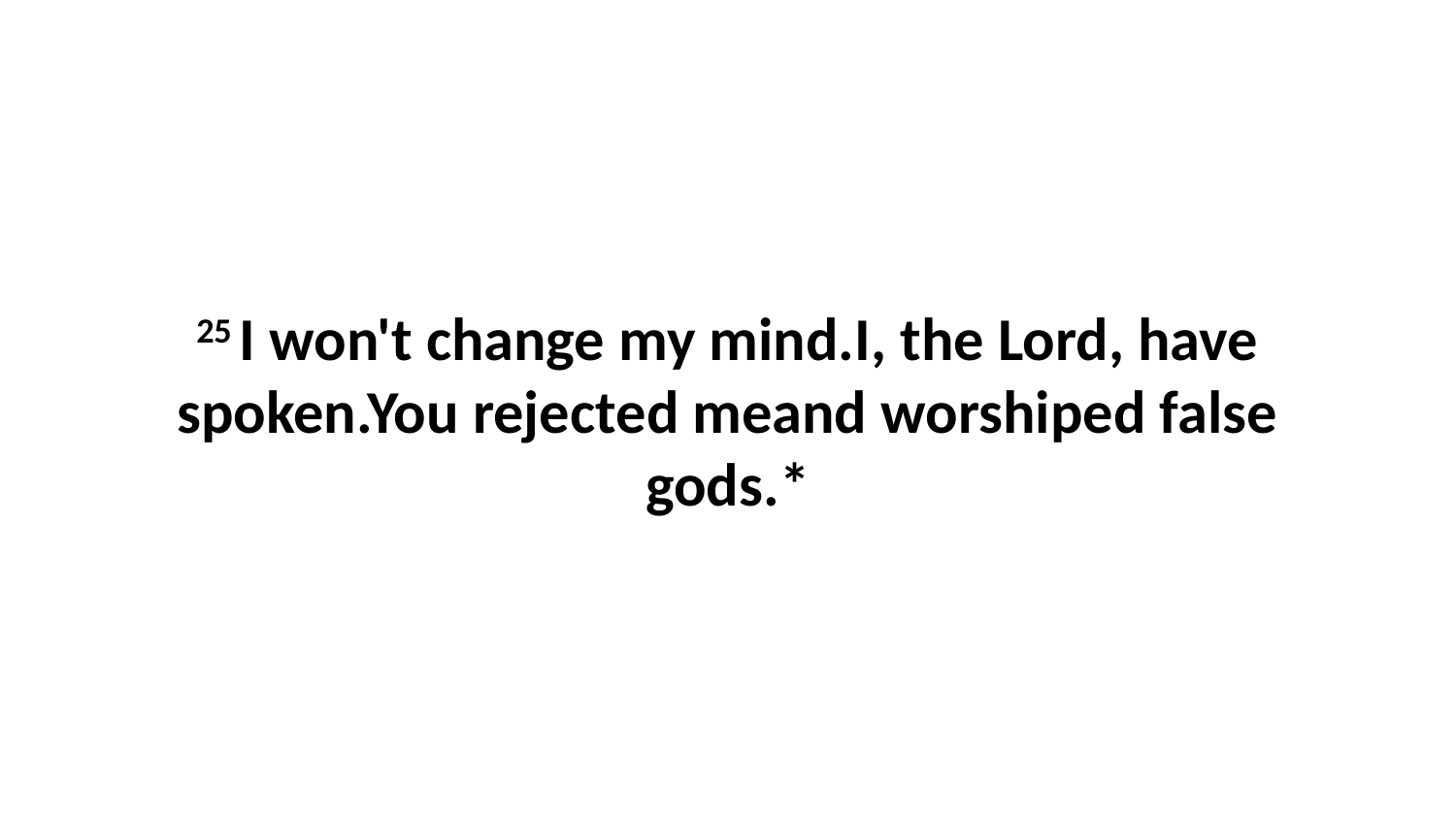

25 I won't change my mind.I, the Lord, have spoken.You rejected meand worshiped false gods.*